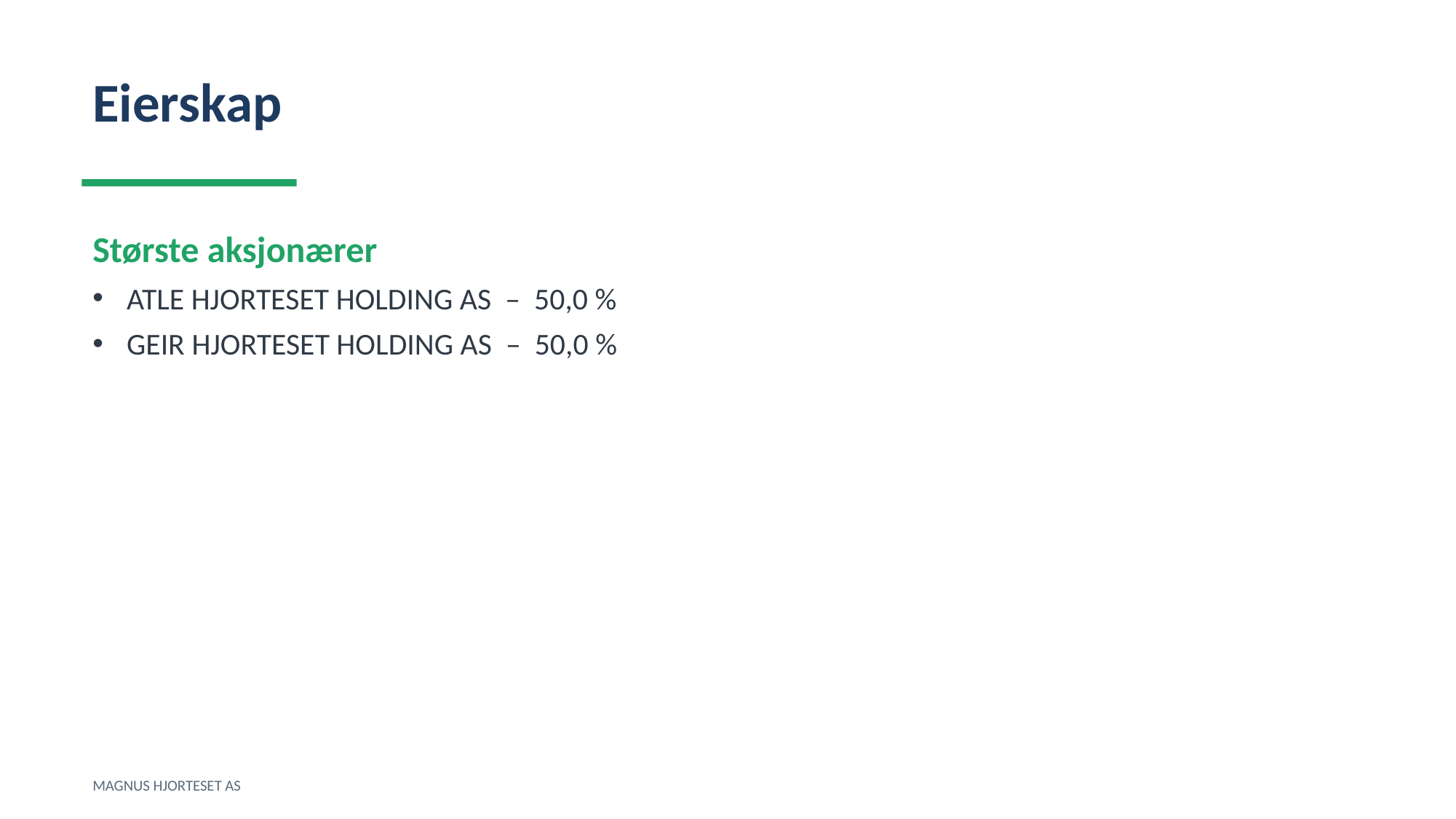

Eierskap

Største aksjonærer
ATLE HJORTESET HOLDING AS  –  50,0 %
GEIR HJORTESET HOLDING AS  –  50,0 %
MAGNUS HJORTESET AS